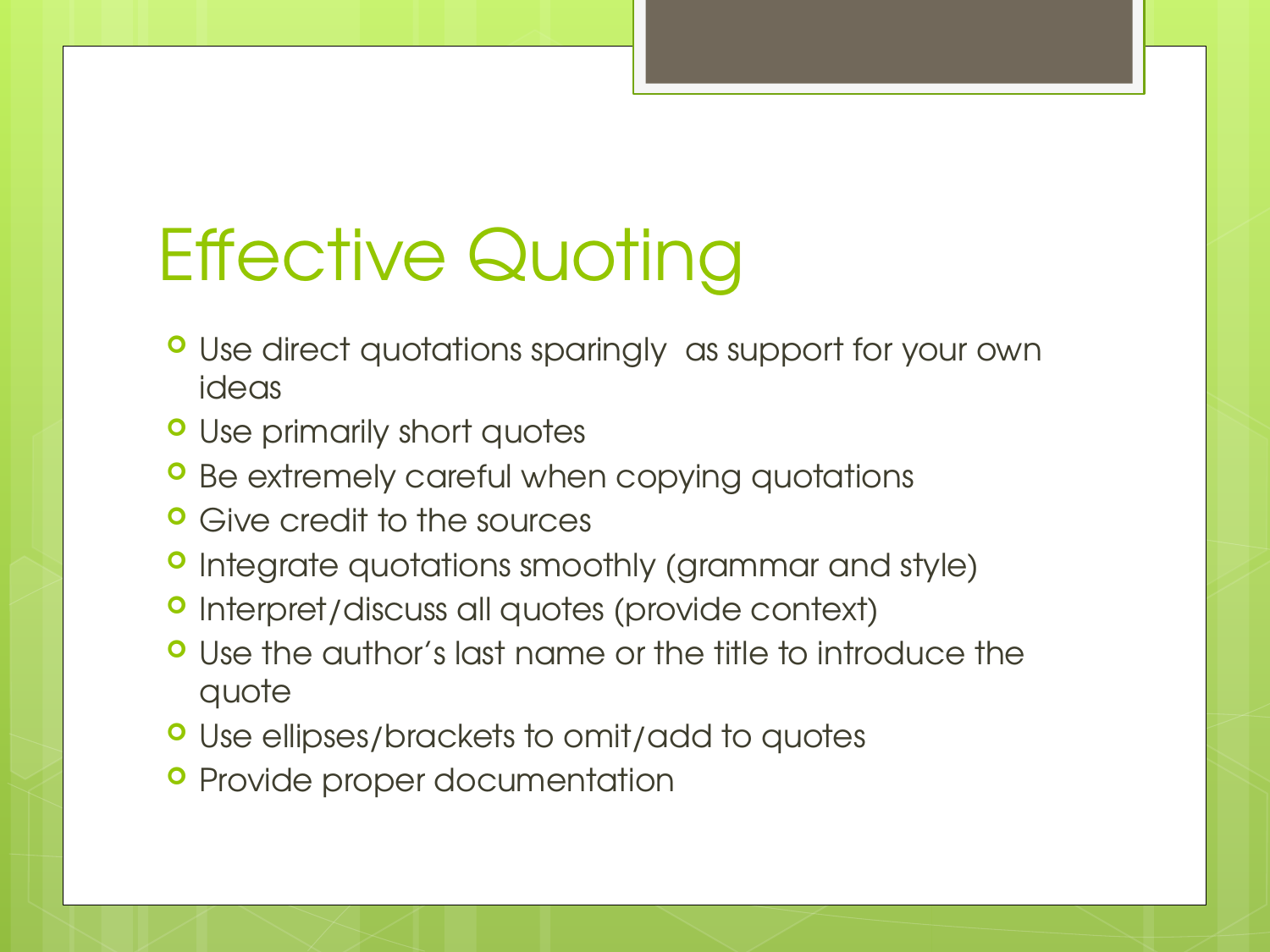

# Effective Quoting
Use direct quotations sparingly  as support for your own ideas
Use primarily short quotes
Be extremely careful when copying quotations
Give credit to the sources
Integrate quotations smoothly (grammar and style)
Interpret/discuss all quotes (provide context)
Use the author’s last name or the title to introduce the quote
Use ellipses/brackets to omit/add to quotes
Provide proper documentation